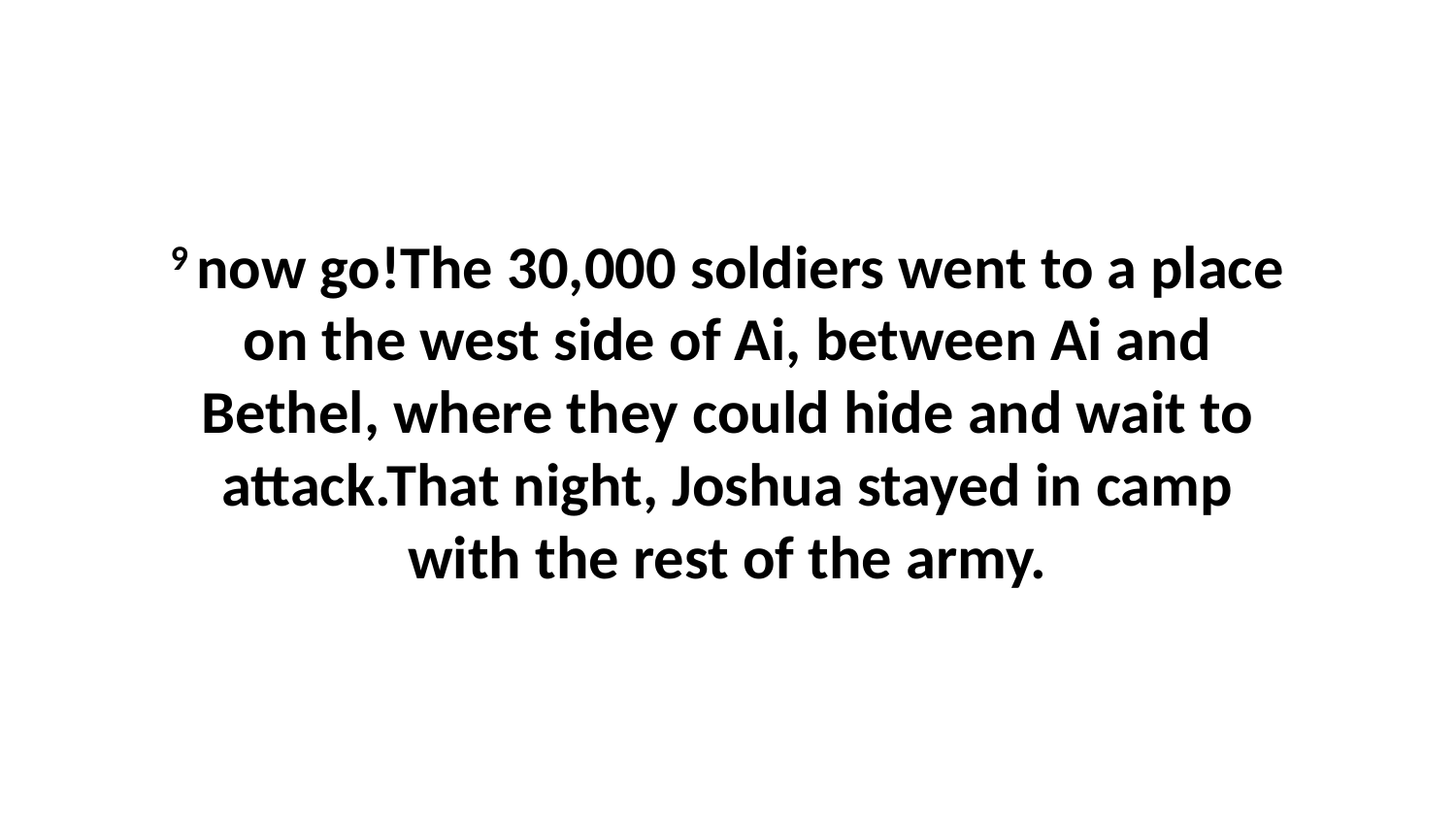

9 now go!The 30,000 soldiers went to a place on the west side of Ai, between Ai and Bethel, where they could hide and wait to attack.That night, Joshua stayed in camp with the rest of the army.